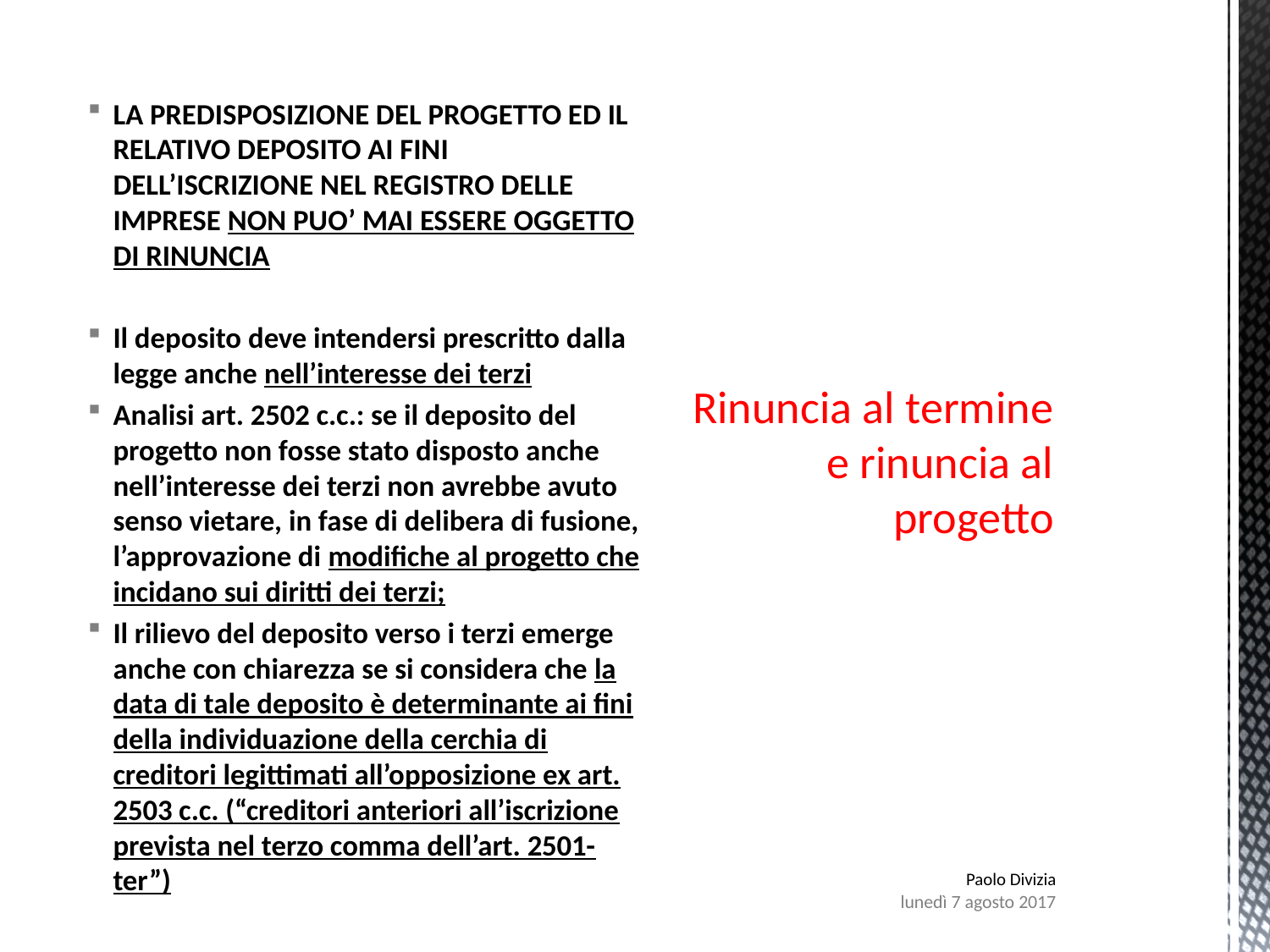

# Rinuncia al termine e rinuncia al progetto
LA PREDISPOSIZIONE DEL PROGETTO ED IL RELATIVO DEPOSITO AI FINI DELL’ISCRIZIONE NEL REGISTRO DELLE IMPRESE NON PUO’ MAI ESSERE OGGETTO DI RINUNCIA

Il deposito deve intendersi prescritto dalla legge anche nell’interesse dei terzi
Analisi art. 2502 c.c.: se il deposito del progetto non fosse stato disposto anche nell’interesse dei terzi non avrebbe avuto senso vietare, in fase di delibera di fusione, l’approvazione di modifiche al progetto che incidano sui diritti dei terzi;
Il rilievo del deposito verso i terzi emerge anche con chiarezza se si considera che la data di tale deposito è determinante ai fini della individuazione della cerchia di creditori legittimati all’opposizione ex art. 2503 c.c. (“creditori anteriori all’iscrizione prevista nel terzo comma dell’art. 2501-ter”)
Paolo Divizia
lunedì 7 agosto 2017